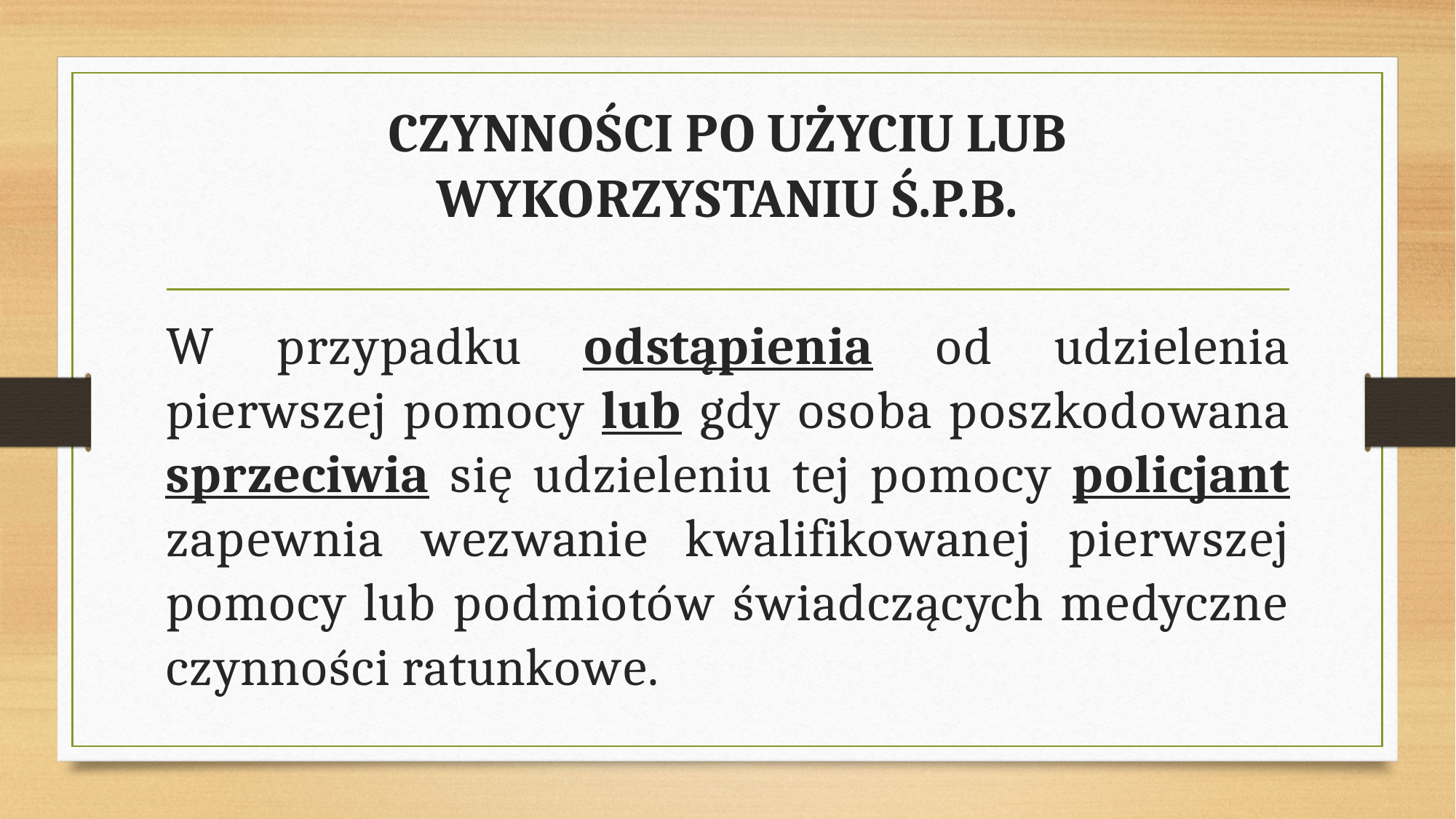

# CZYNNOŚCI PO UŻYCIU LUB WYKORZYSTANIU Ś.P.B.
W przypadku odstąpienia od udzielenia pierwszej pomocy lub gdy osoba poszkodowana sprzeciwia się udzieleniu tej pomocy policjant zapewnia wezwanie kwalifikowanej pierwszej pomocy lub podmiotów świadczących medyczne czynności ratunkowe.